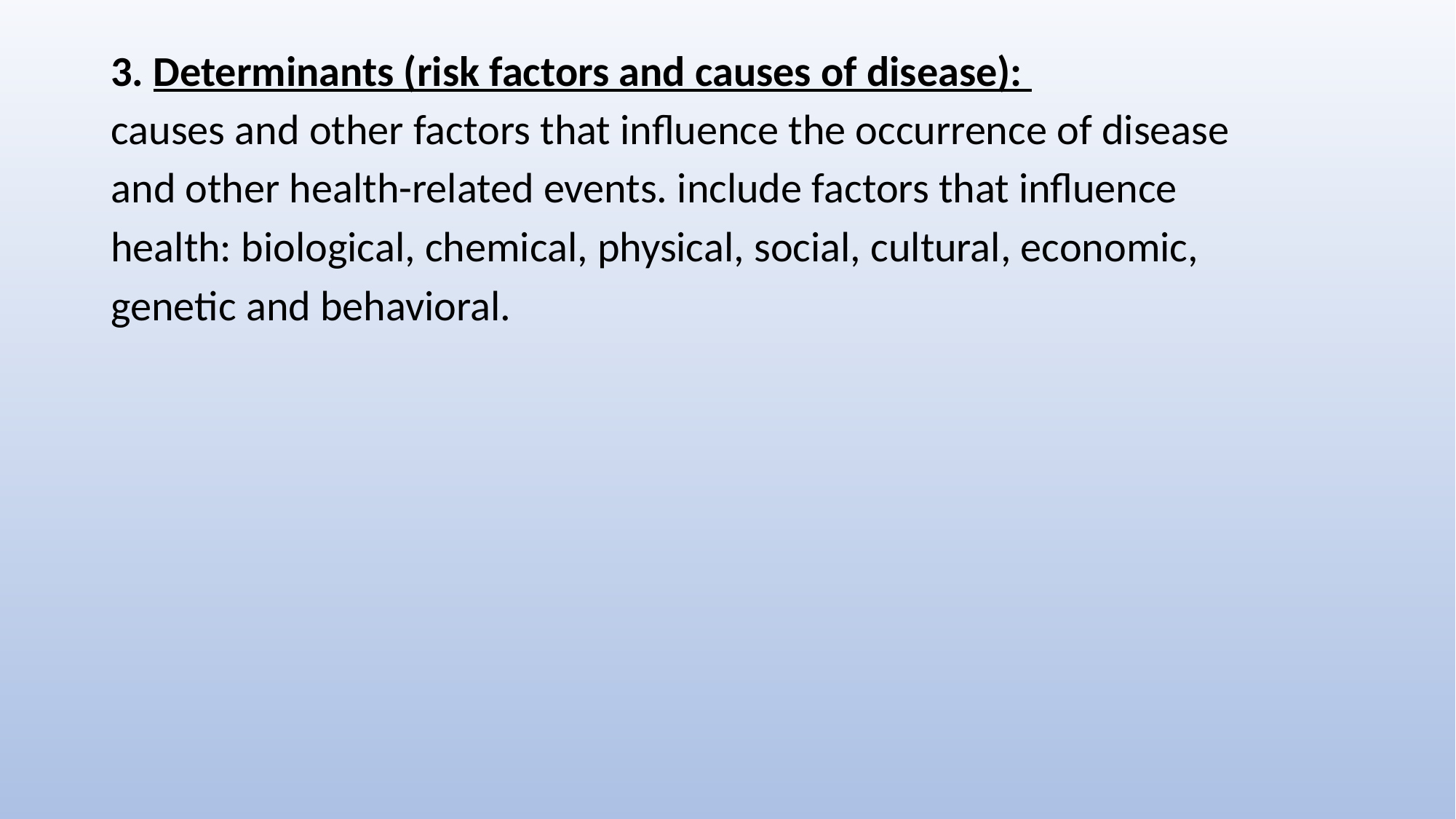

3. Determinants (risk factors and causes of disease):
causes and other factors that influence the occurrence of disease
and other health-related events. include factors that influence
health: biological, chemical, physical, social, cultural, economic,
genetic and behavioral.